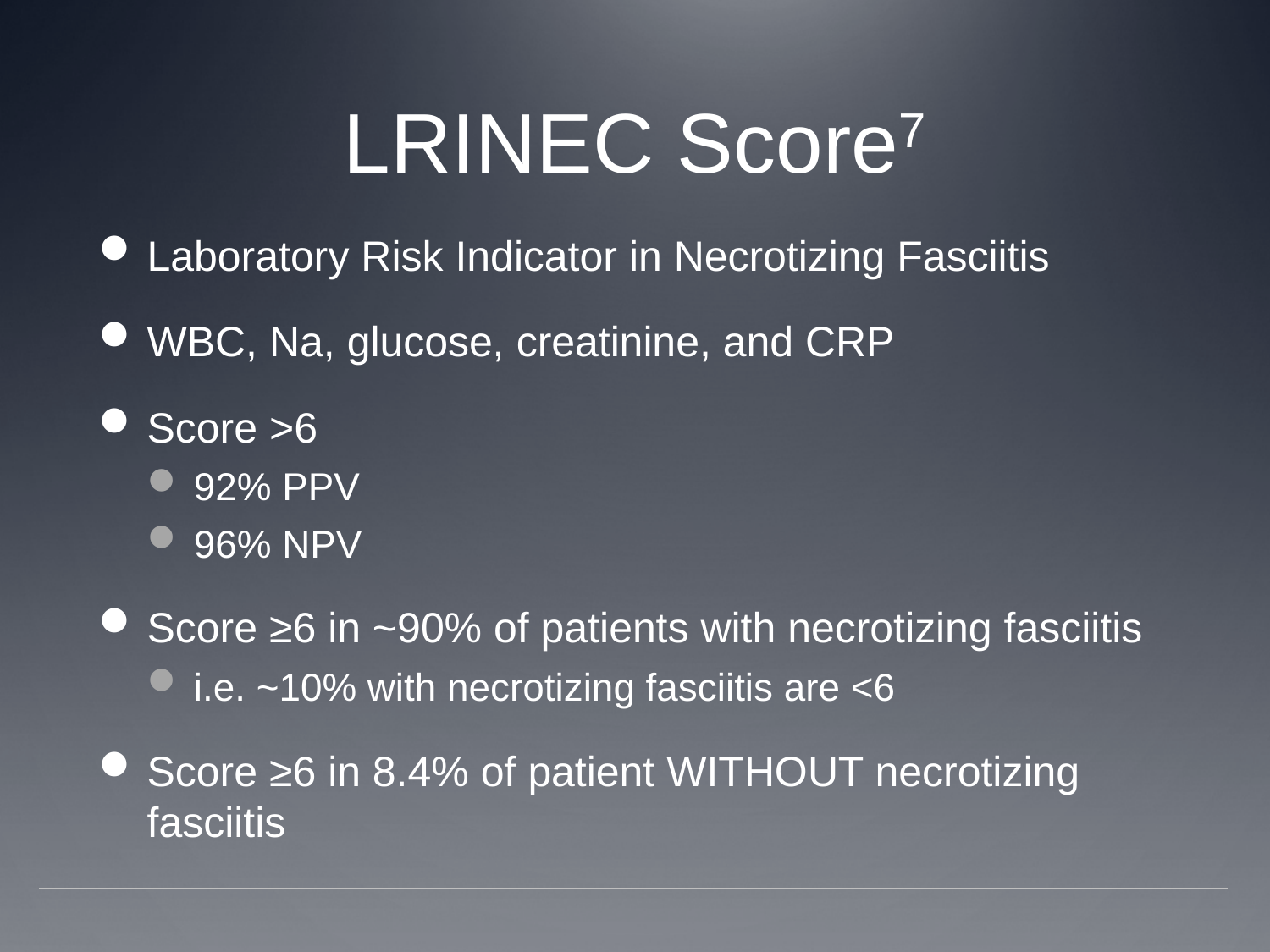

# LRINEC Score7
Laboratory Risk Indicator in Necrotizing Fasciitis
WBC, Na, glucose, creatinine, and CRP
Score >6
92% PPV
96% NPV
Score ≥6 in ~90% of patients with necrotizing fasciitis
i.e. ~10% with necrotizing fasciitis are <6
Score ≥6 in 8.4% of patient WITHOUT necrotizing fasciitis